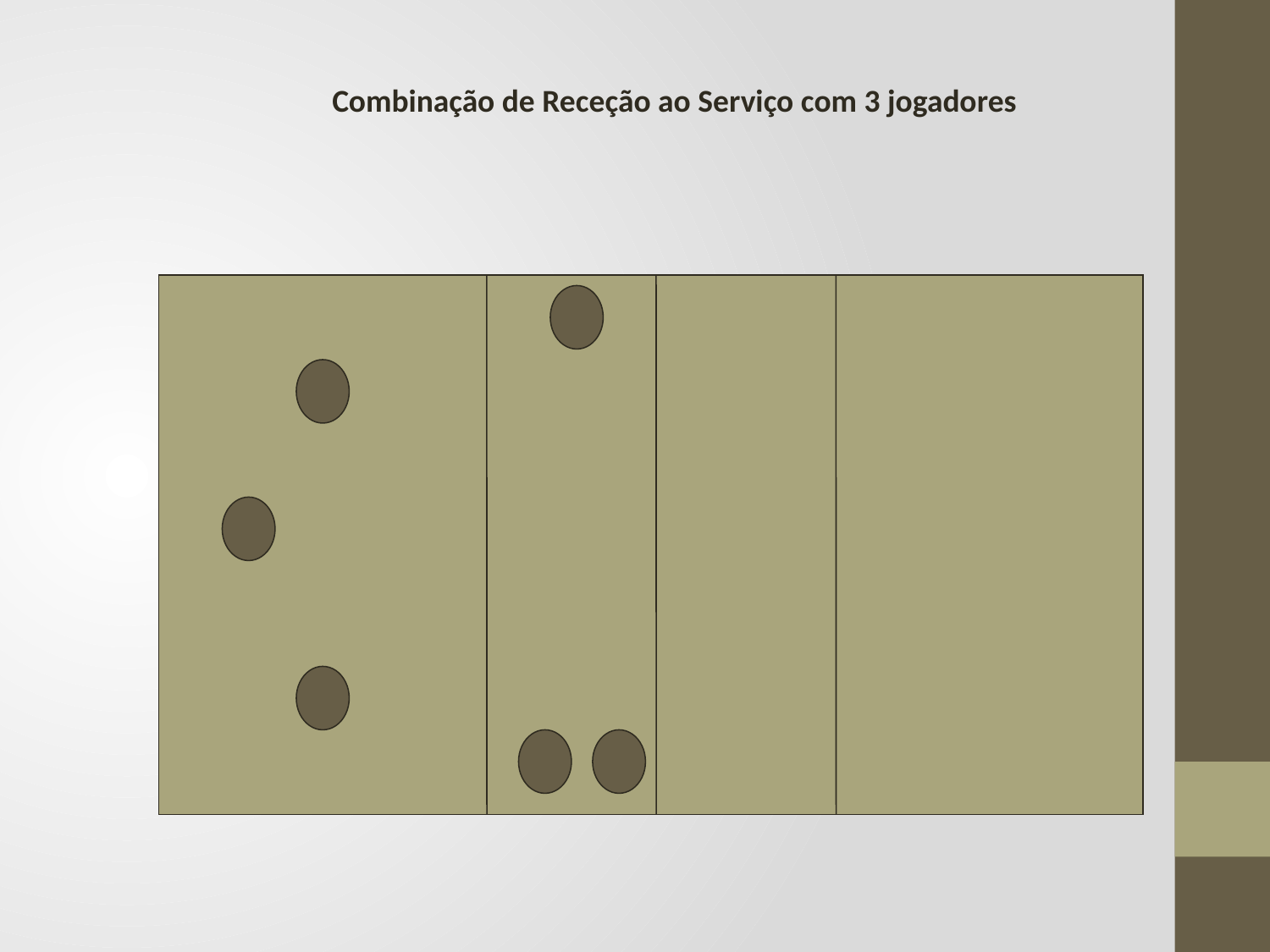

Combinação de Receção ao Serviço com 3 jogadores